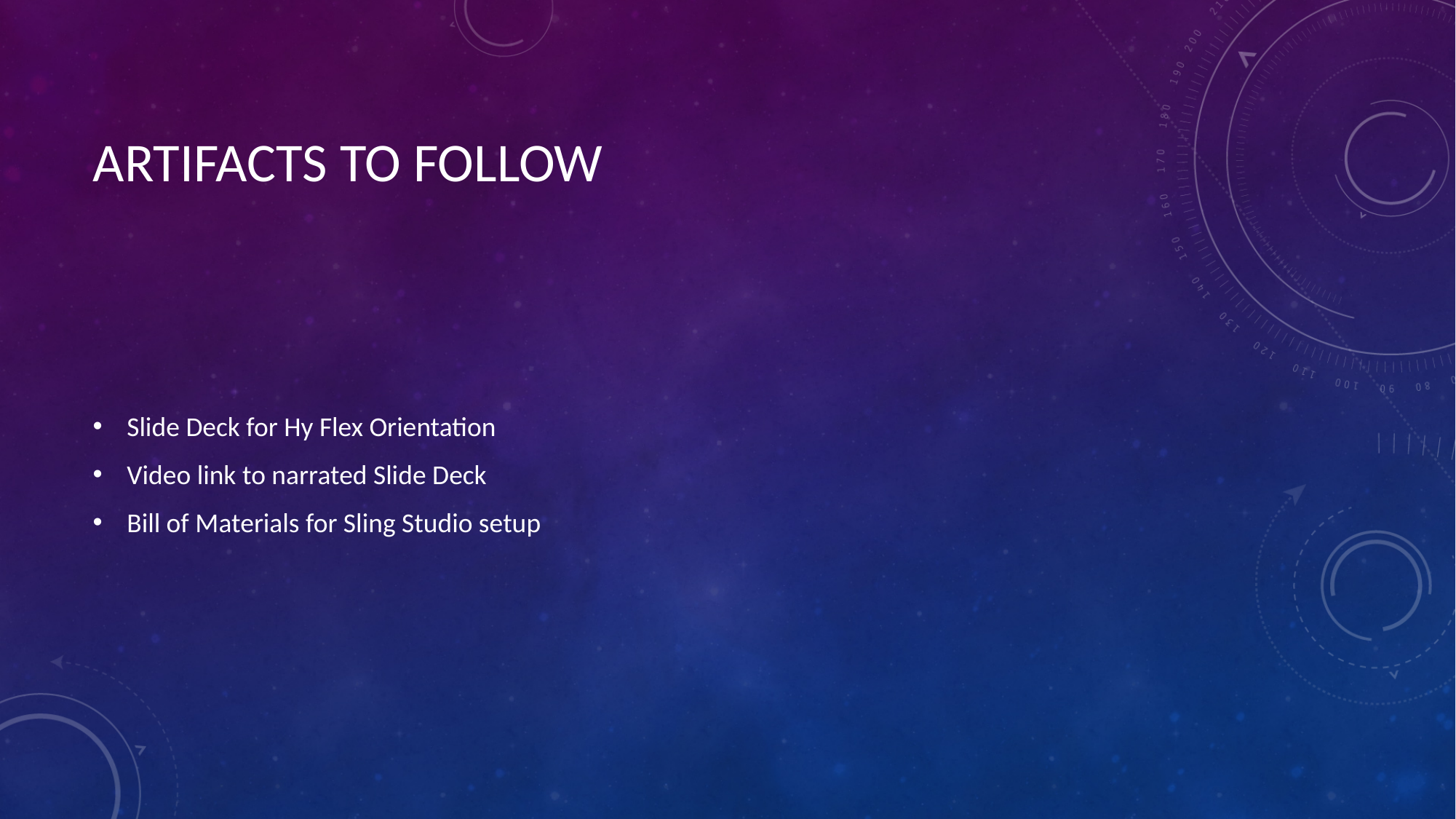

# Artifacts to follow
Slide Deck for Hy Flex Orientation
Video link to narrated Slide Deck
Bill of Materials for Sling Studio setup